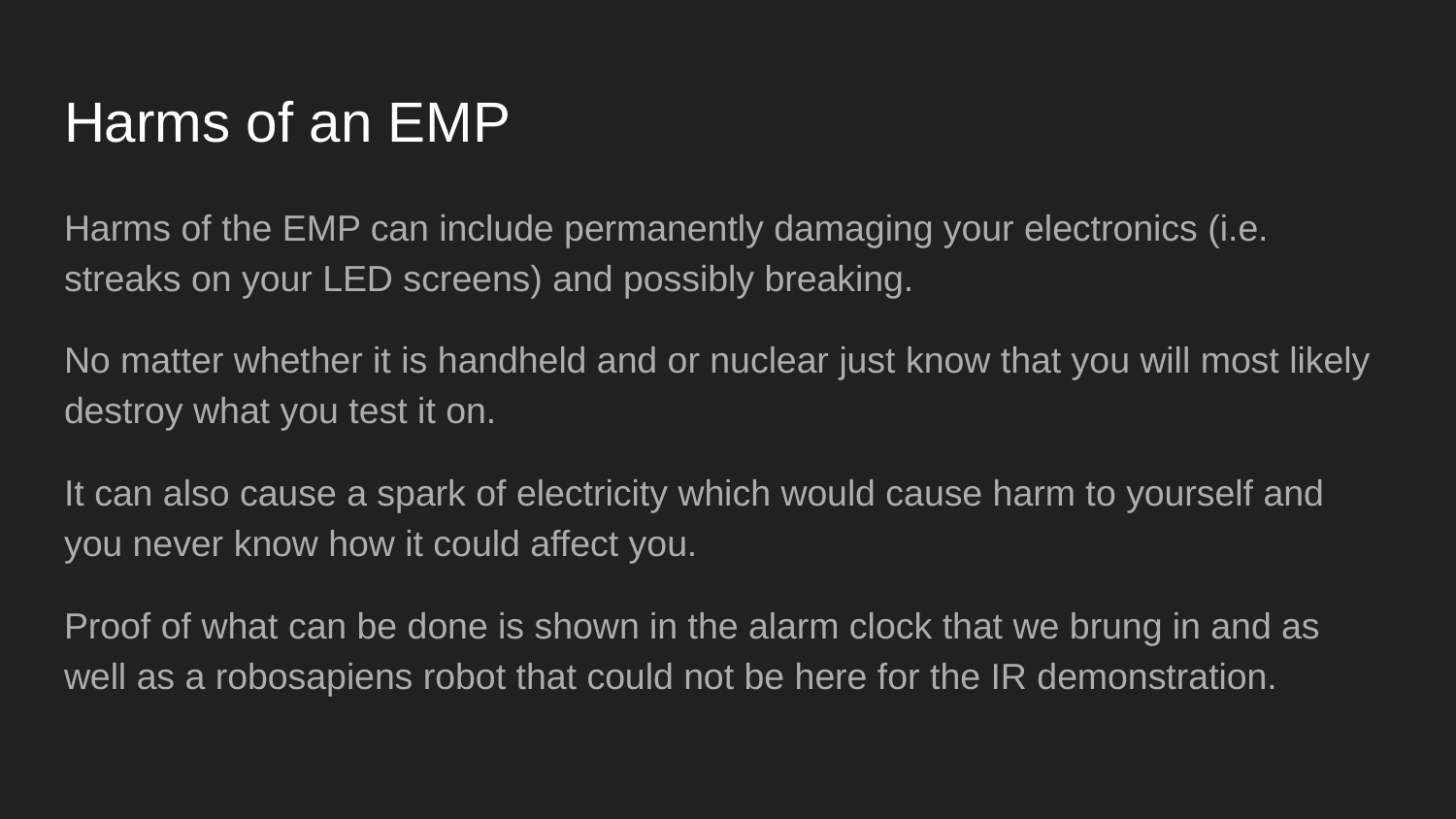

# Harms of an EMP
Harms of the EMP can include permanently damaging your electronics (i.e. streaks on your LED screens) and possibly breaking.
No matter whether it is handheld and or nuclear just know that you will most likely destroy what you test it on.
It can also cause a spark of electricity which would cause harm to yourself and you never know how it could affect you.
Proof of what can be done is shown in the alarm clock that we brung in and as well as a robosapiens robot that could not be here for the IR demonstration.